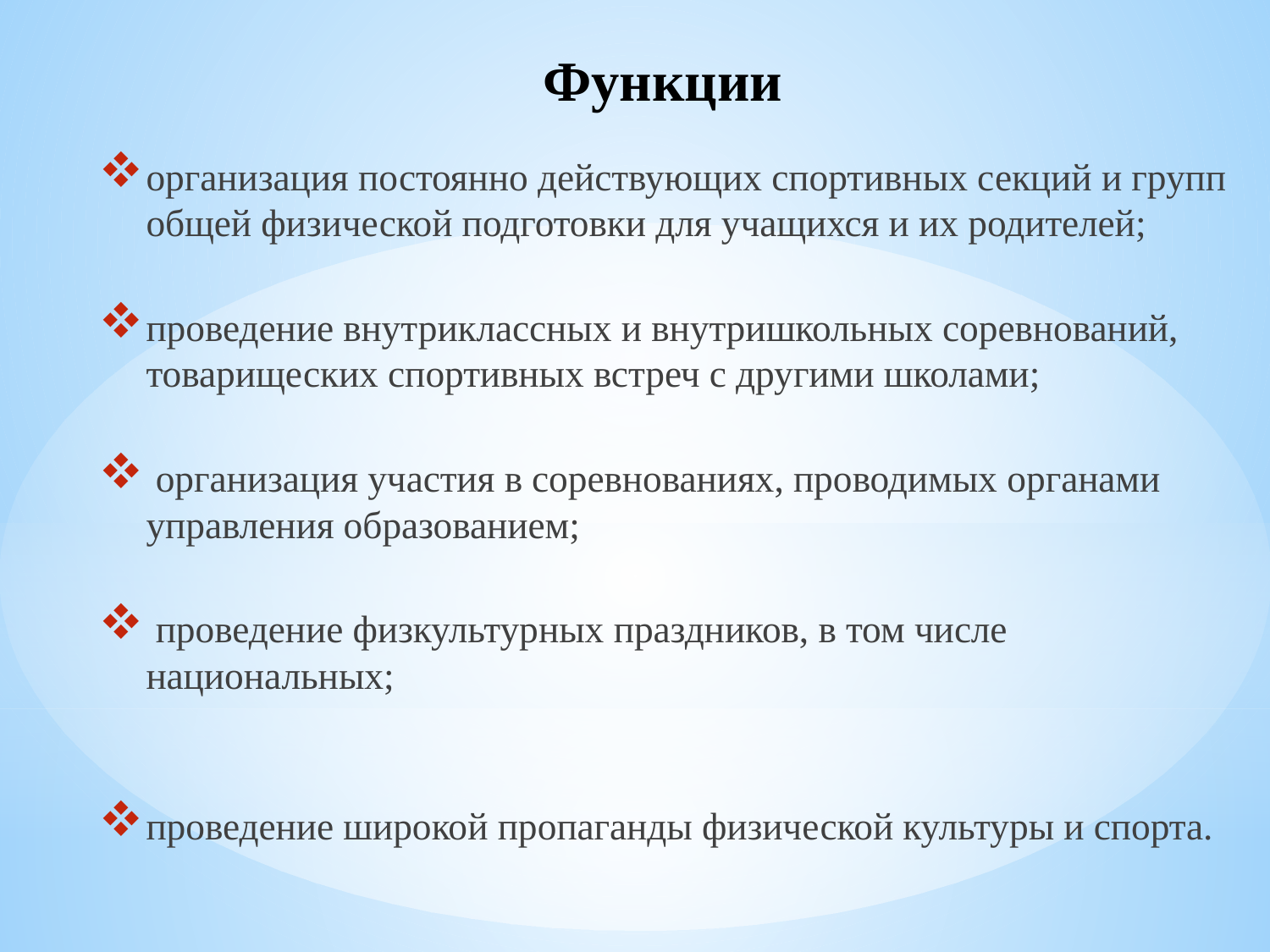

# Функции
организация постоянно действующих спортивных секций и групп общей физической подготовки для учащихся и их родителей;
проведение внутриклассных и внутришкольных соревнований, товарищеских спортивных встреч с другими школами;
 организация участия в соревнованиях, проводимых органами управления образованием;
 проведение физкультурных праздников, в том числе национальных;
проведение широкой пропаганды физической культуры и спорта.